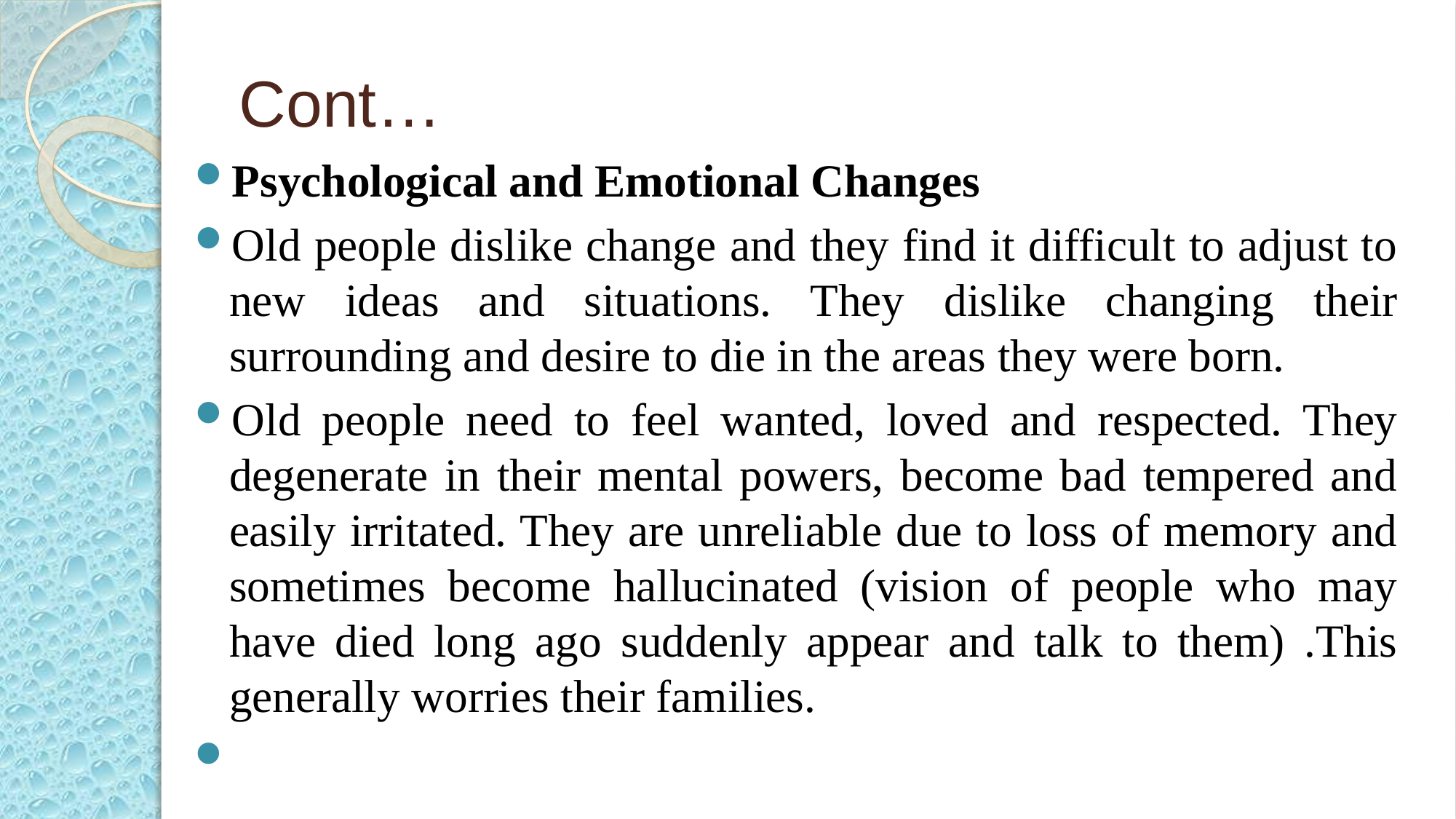

# Cont…
Psychological and Emotional Changes
Old people dislike change and they find it difficult to adjust to new ideas and situations. They dislike changing their surrounding and desire to die in the areas they were born.
Old people need to feel wanted, loved and respected. They degenerate in their mental powers, become bad tempered and easily irritated. They are unreliable due to loss of memory and sometimes become hallucinated (vision of people who may have died long ago suddenly appear and talk to them) .This generally worries their families.